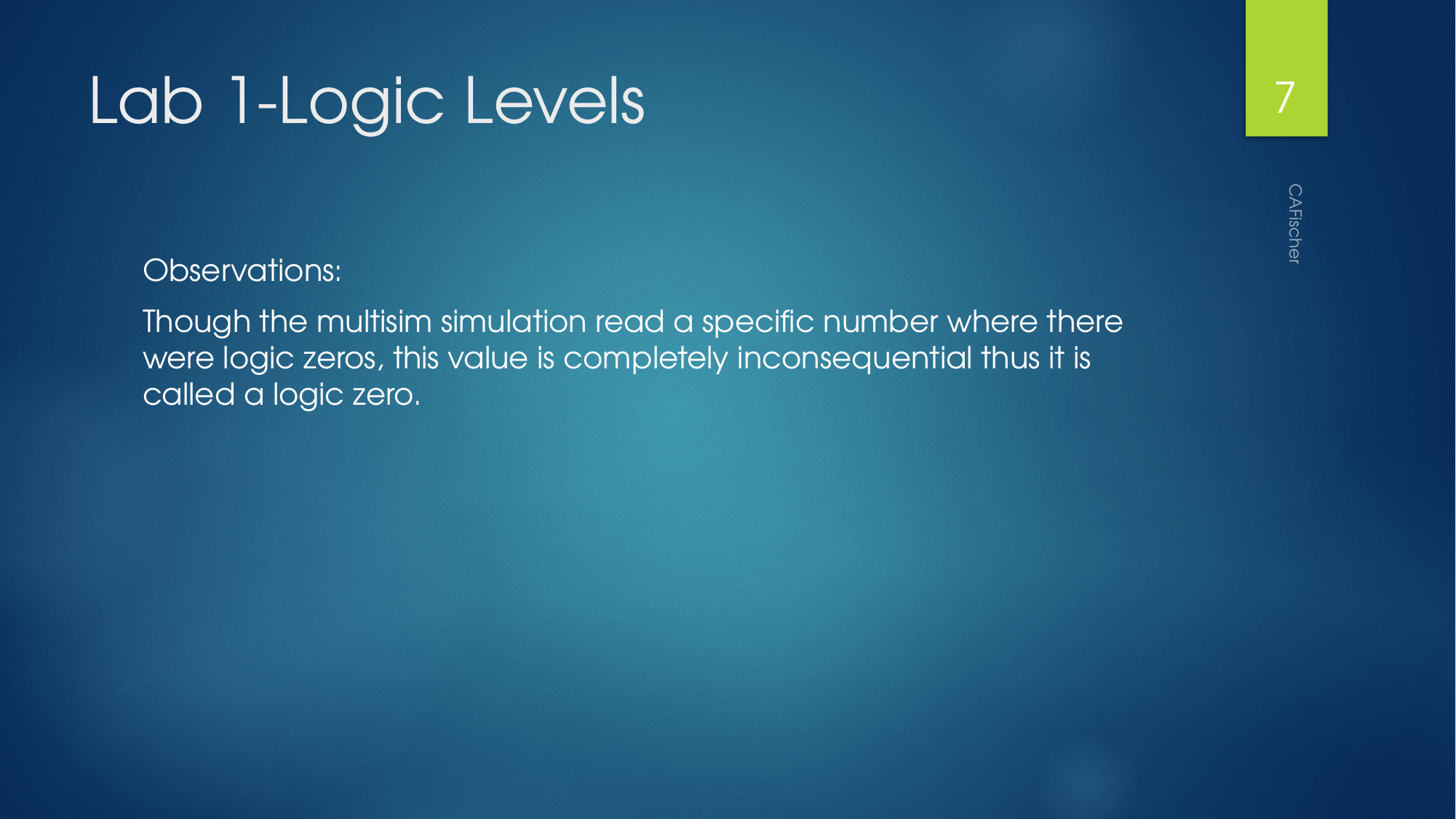

7
# Lab 1-Logic Levels
Observations:
Though the multisim simulation read a specific number where there were logic zeros, this value is completely inconsequential thus it is called a logic zero.

CAFischer